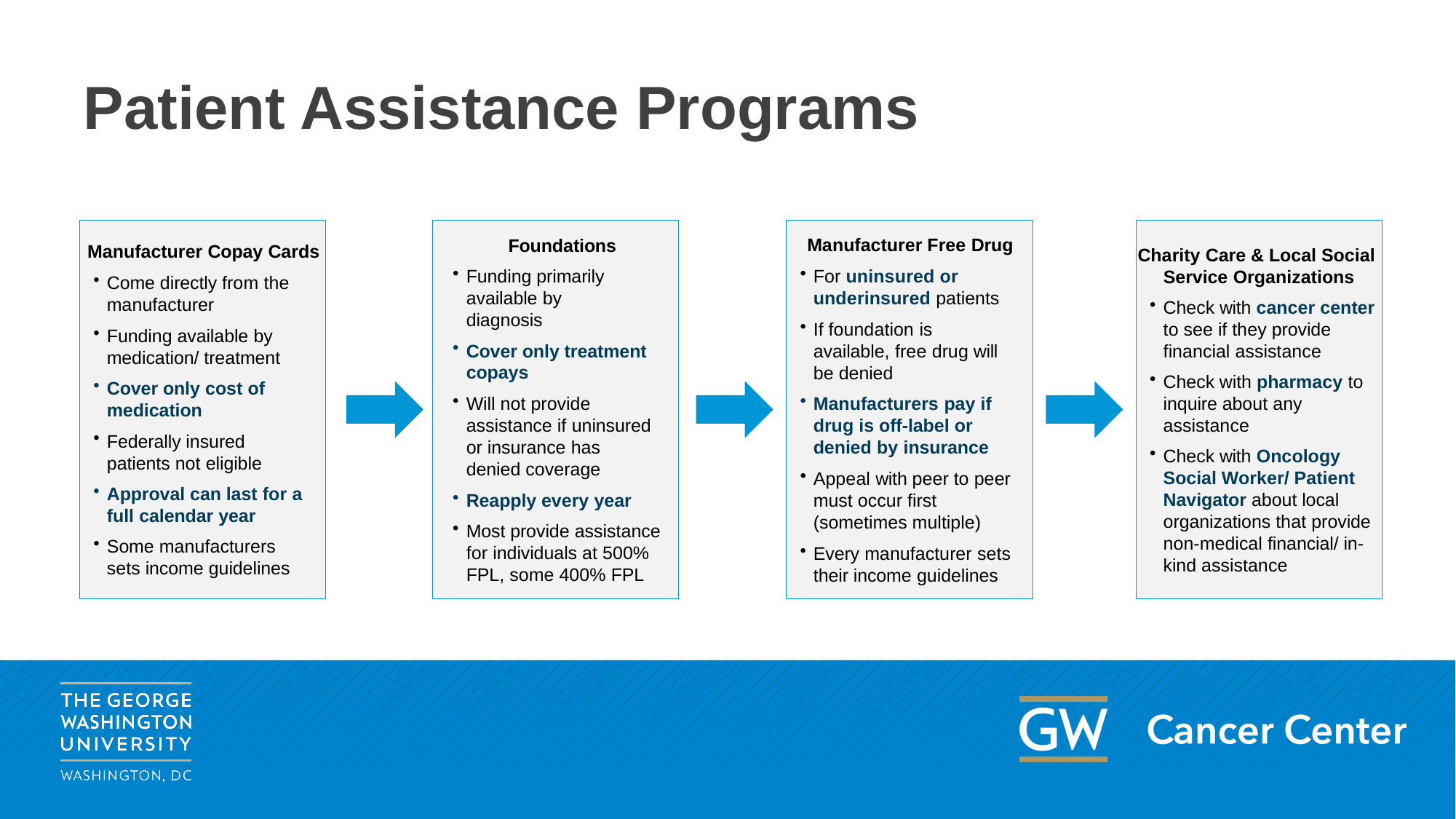

# Patient Assistance Programs
Manufacturer Copay Cards
Come directly from the manufacturer
Funding available by medication/ treatment
Cover only cost of medication
Federally insured patients not eligible
Approval can last for a full calendar year
Some manufacturers sets income guidelines
Foundations
Funding primarily available by diagnosis
Cover only treatment copays
Will not provide assistance if uninsured or insurance has denied coverage
Reapply every year
Most provide assistance for individuals at 500% FPL, some 400% FPL
Manufacturer Free Drug
For uninsured or underinsured patients
If foundation is available, free drug will be denied
Manufacturers pay if drug is off-label or denied by insurance
Appeal with peer to peer must occur first (sometimes multiple)
Every manufacturer sets their income guidelines
Charity Care & Local Social  Service Organizations
Check with cancer center to see if they provide financial assistance
Check with pharmacy to inquire about any assistance
Check with Oncology  Social Worker/ Patient  Navigator about local  organizations that provide  non-medical financial/ in-kind assistance